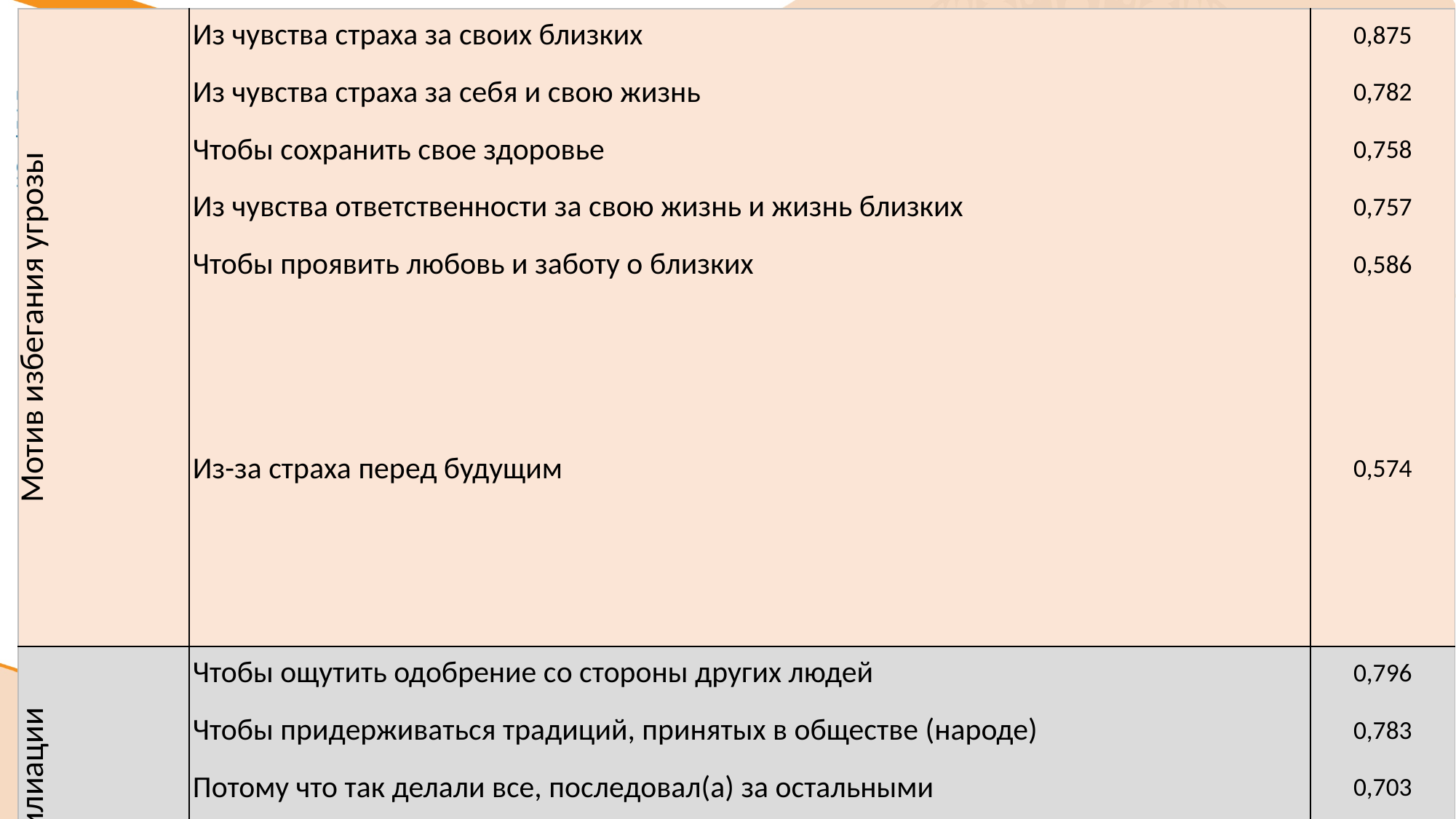

| Мотив избегания угрозы | Из чувства страха за своих близких | 0,875 |
| --- | --- | --- |
|  | Из чувства страха за себя и свою жизнь | 0,782 |
|  | Чтобы сохранить свое здоровье | 0,758 |
|  | Из чувства ответственности за свою жизнь и жизнь близких | 0,757 |
|  | Чтобы проявить любовь и заботу о близких | 0,586 |
|  | Из-за страха перед будущим | 0,574 |
| Мотив Аффилиации | Чтобы ощутить одобрение со стороны других людей | 0,796 |
|  | Чтобы придерживаться традиций, принятых в обществе (народе) | 0,783 |
|  | Потому что так делали все, последовал(а) за остальными | 0,703 |
|  | Чтобы ощутить себя любимым | 0,682 |
|  | Чтобы ощутить власть, контроль над другими людьми | 0,551 |
|  | Чтобы сохранить хорошие отношения с близкими | 0,545 |
|  | Чтобы избежать административного наказания (штрафа, официального замечания) со стороны государства | 0,443 |
| Мотив Достижения | Чтобы сделать свою жизнь разнообразнее (Испытать новый опыт, новые ощущения) | 0,854 |
|  | Чтобы самостоятельно и свободно принимать решение о своих дальнейших поступках | 0,803 |
|  | Чтобы чувствовать, что остаешься верен своим принципам и идеалам | 0,660 |
|  | Чтобы справиться с жизненными трудностями | 0,612 |
|  | Чтобы получить больше информации о COVID-19 и пандемии | 0,359 |
| Мотив Власти | Из-за отсутствия веры в действия властей | 0,643 |
|  | Из материальных соображений (увеличить свой доход) | 0,512 |